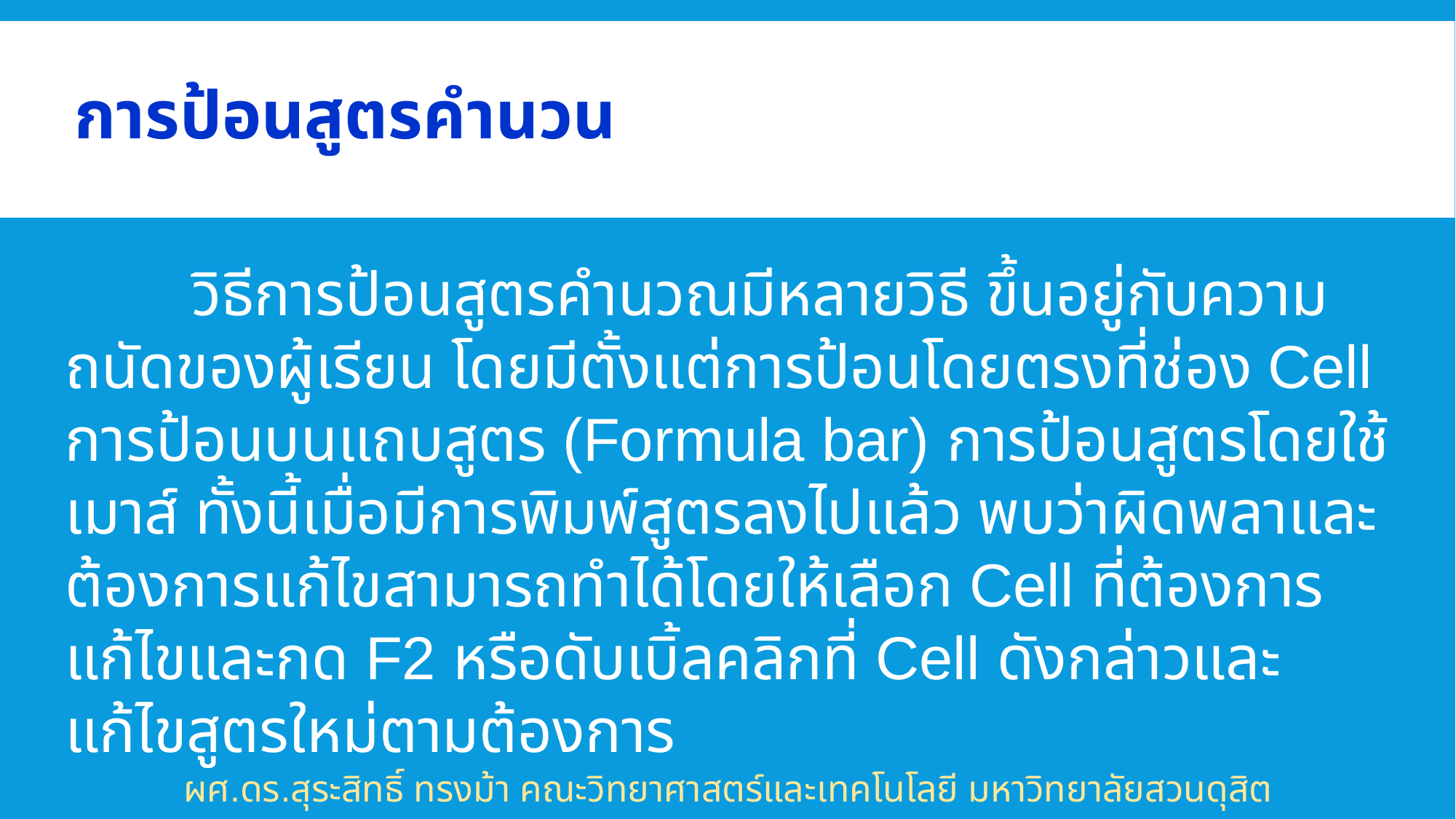

# การป้อนสูตรคำนวน
        วิธีการป้อนสูตรคำนวณมีหลายวิธี ขึ้นอยู่กับความถนัดของผู้เรียน โดยมีตั้งแต่การป้อนโดยตรงที่ช่อง Cell การป้อนบนแถบสูตร (Formula bar) การป้อนสูตรโดยใช้เมาส์ ทั้งนี้เมื่อมีการพิมพ์สูตรลงไปแล้ว พบว่าผิดพลาและต้องการแก้ไขสามารถทำได้โดยให้เลือก Cell ที่ต้องการแก้ไขและกด F2 หรือดับเบิ้ลคลิกที่ Cell ดังกล่าวและแก้ไขสูตรใหม่ตามต้องการ
ผศ.ดร.สุระสิทธิ์ ทรงม้า คณะวิทยาศาสตร์และเทคโนโลยี มหาวิทยาลัยสวนดุสิต